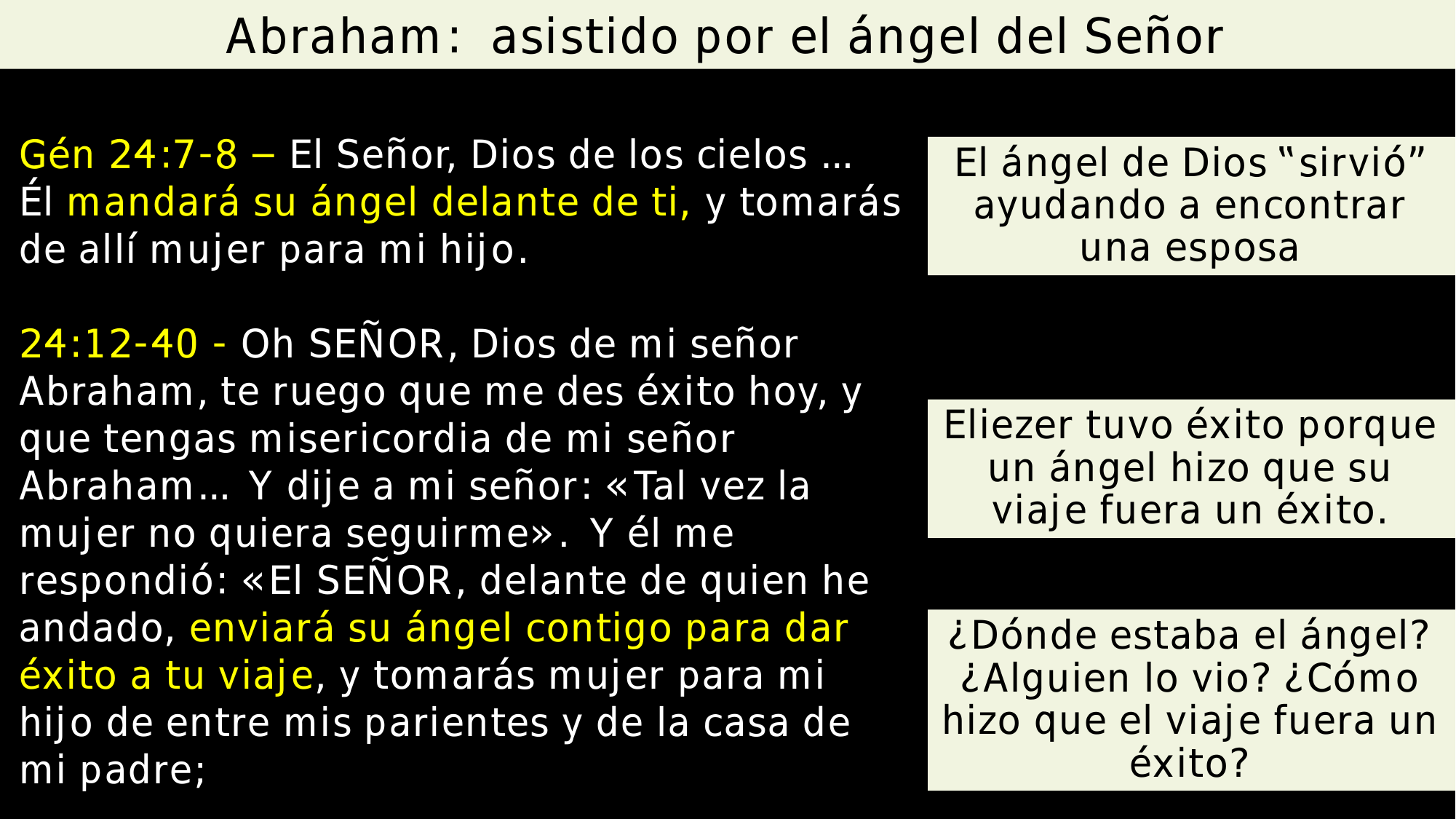

Abraham:  asistido por el ángel del Señor
Gén 24:7-8 – El Señor, Dios de los cielos … Él mandará su ángel delante de ti, y tomarás de allí mujer para mi hijo.

24:12-40 - Oh Señor, Dios de mi señor Abraham, te ruego que me des éxito hoy, y que tengas misericordia de mi señor Abraham… Y dije a mi señor: «Tal vez la mujer no quiera seguirme».  Y él me respondió: «El Señor, delante de quien he andado, enviará su ángel contigo para dar éxito a tu viaje, y tomarás mujer para mi hijo de entre mis parientes y de la casa de mi padre;
El ángel de Dios “sirvió” ayudando a encontrar una esposa
Eliezer tuvo éxito porque un ángel hizo que su viaje fuera un éxito.
¿Dónde estaba el ángel? ¿Alguien lo vio? ¿Cómo hizo que el viaje fuera un éxito?